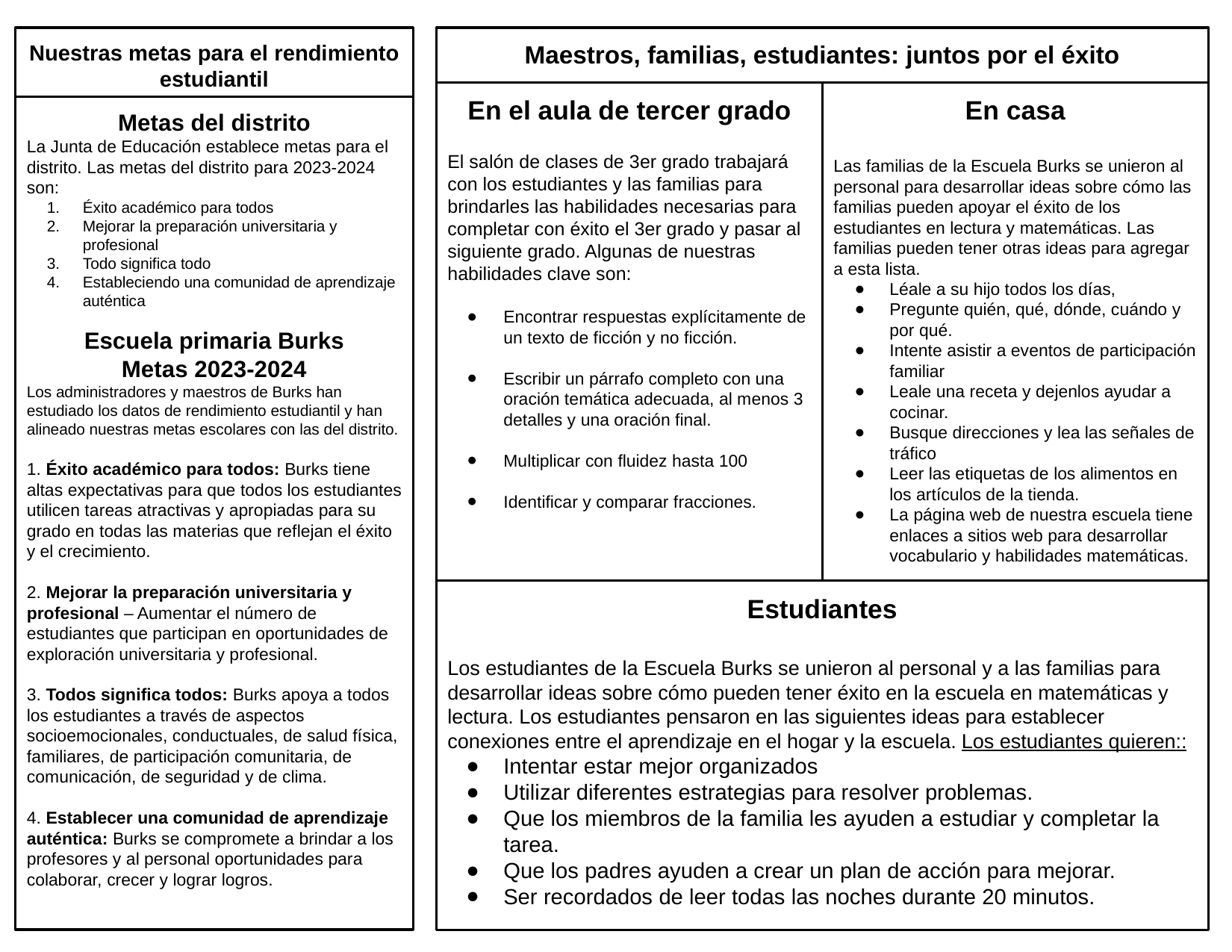

Nuestras metas para el rendimiento estudiantil
Maestros, familias, estudiantes: juntos por el éxito
En el aula de tercer grado

El salón de clases de 3er grado trabajará con los estudiantes y las familias para brindarles las habilidades necesarias para completar con éxito el 3er grado y pasar al siguiente grado. Algunas de nuestras habilidades clave son:

Encontrar respuestas explícitamente de un texto de ficción y no ficción.

Escribir un párrafo completo con una oración temática adecuada, al menos 3 detalles y una oración final.

Multiplicar con fluidez hasta 100

Identificar y comparar fracciones.

En casa

Las familias de la Escuela Burks se unieron al personal para desarrollar ideas sobre cómo las familias pueden apoyar el éxito de los estudiantes en lectura y matemáticas. Las familias pueden tener otras ideas para agregar a esta lista.
Léale a su hijo todos los días,
Pregunte quién, qué, dónde, cuándo y por qué.
Intente asistir a eventos de participación familiar
Leale una receta y dejenlos ayudar a cocinar.
Busque direcciones y lea las señales de tráfico
Leer las etiquetas de los alimentos en los artículos de la tienda.
La página web de nuestra escuela tiene enlaces a sitios web para desarrollar vocabulario y habilidades matemáticas.
Metas del distrito
La Junta de Educación establece metas para el distrito. Las metas del distrito para 2023-2024 son:
Éxito académico para todos
Mejorar la preparación universitaria y profesional
Todo significa todo
Estableciendo una comunidad de aprendizaje auténtica

Escuela primaria Burks
Metas 2023-2024
Los administradores y maestros de Burks han estudiado los datos de rendimiento estudiantil y han alineado nuestras metas escolares con las del distrito.

1. Éxito académico para todos: Burks tiene altas expectativas para que todos los estudiantes utilicen tareas atractivas y apropiadas para su grado en todas las materias que reflejan el éxito y el crecimiento.

2. Mejorar la preparación universitaria y profesional – Aumentar el número de estudiantes que participan en oportunidades de exploración universitaria y profesional.

3. Todos significa todos: Burks apoya a todos los estudiantes a través de aspectos socioemocionales, conductuales, de salud física, familiares, de participación comunitaria, de comunicación, de seguridad y de clima.

4. Establecer una comunidad de aprendizaje auténtica: Burks se compromete a brindar a los profesores y al personal oportunidades para colaborar, crecer y lograr logros.

Estudiantes

Los estudiantes de la Escuela Burks se unieron al personal y a las familias para desarrollar ideas sobre cómo pueden tener éxito en la escuela en matemáticas y lectura. Los estudiantes pensaron en las siguientes ideas para establecer conexiones entre el aprendizaje en el hogar y la escuela. Los estudiantes quieren::
Intentar estar mejor organizados
Utilizar diferentes estrategias para resolver problemas.
Que los miembros de la familia les ayuden a estudiar y completar la tarea.
Que los padres ayuden a crear un plan de acción para mejorar.
Ser recordados de leer todas las noches durante 20 minutos.